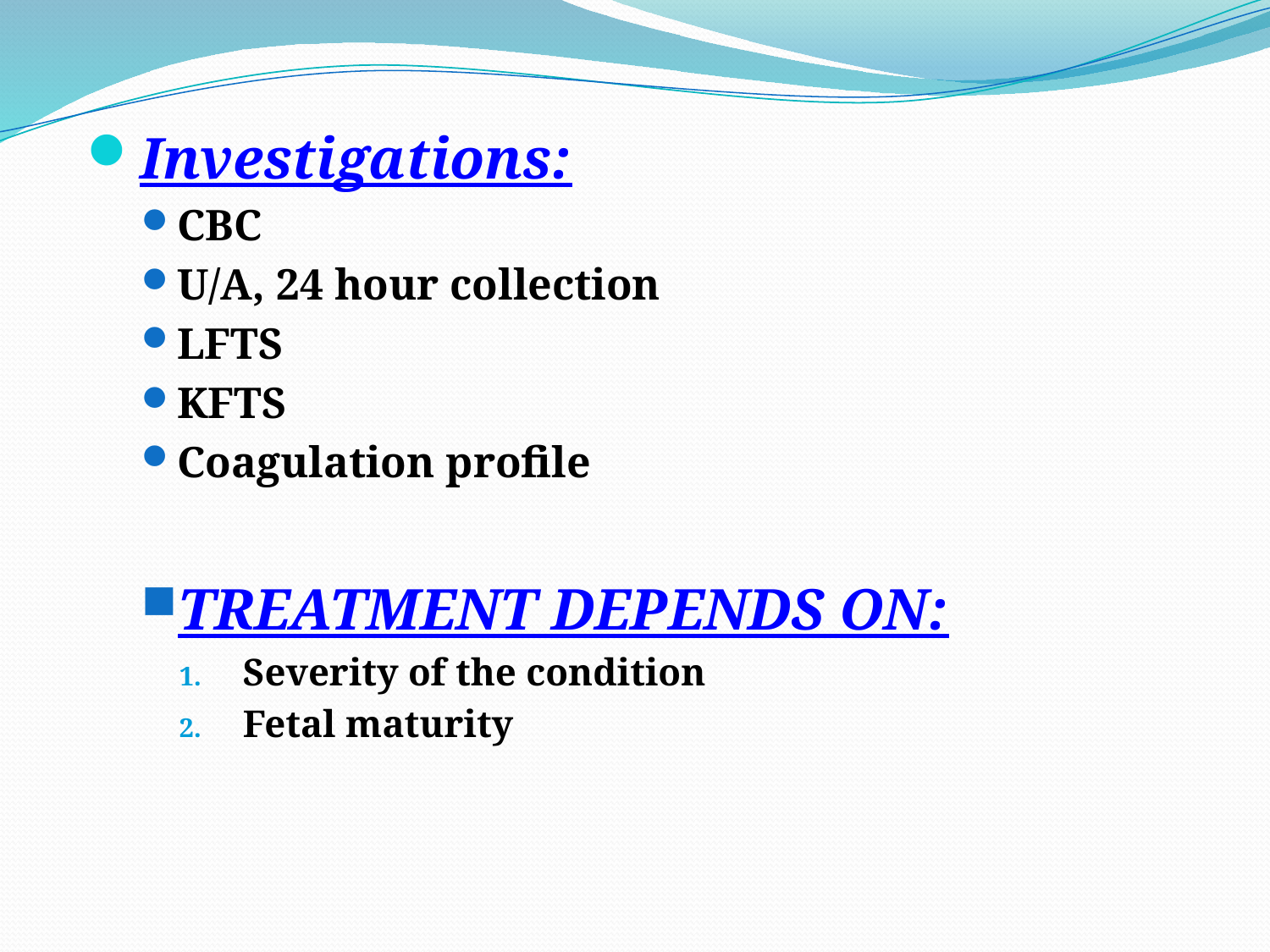

Investigations:
CBC
U/A, 24 hour collection
LFTS
KFTS
Coagulation profile

TREATMENT DEPENDS ON:
Severity of the condition
Fetal maturity